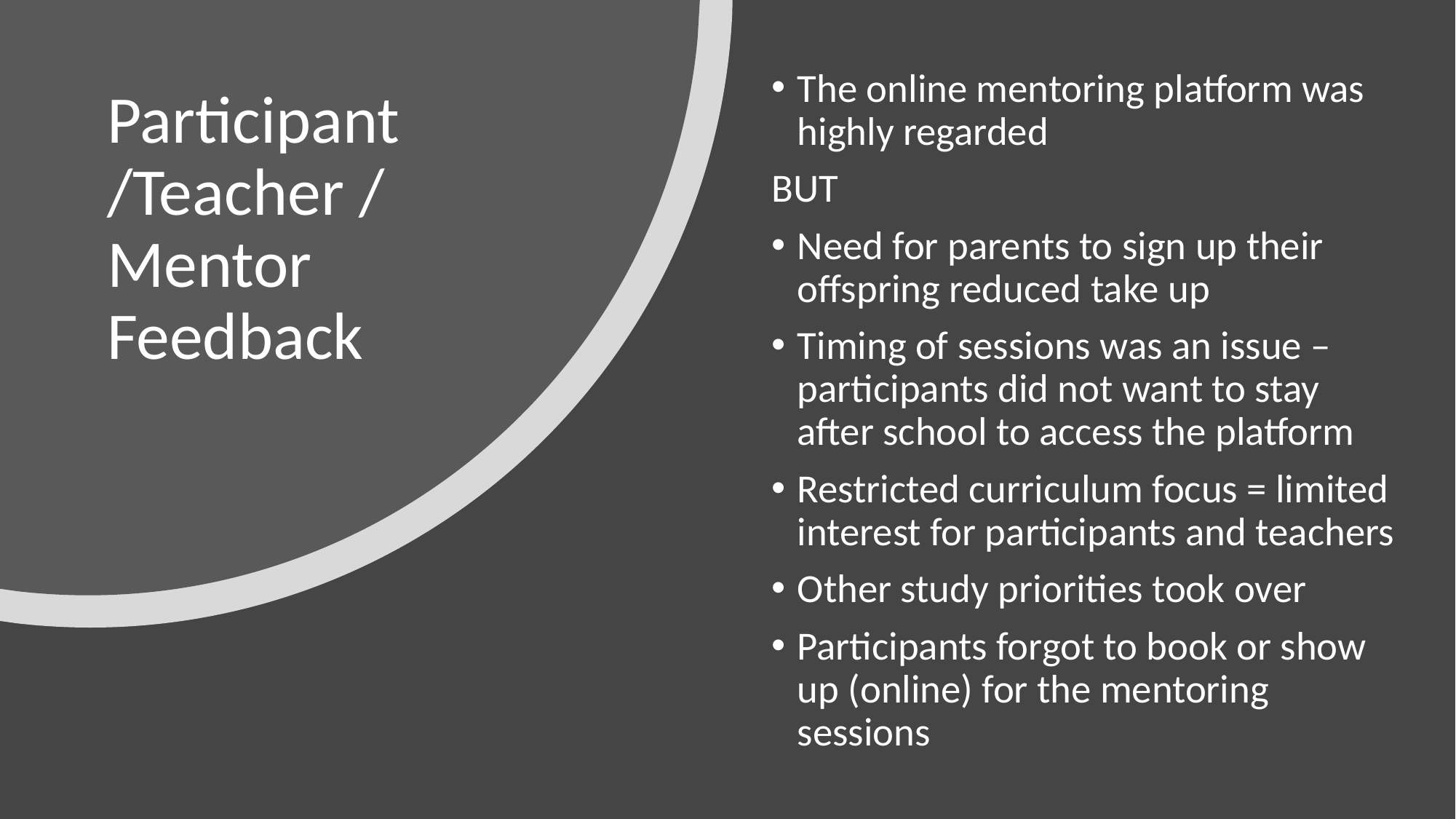

# Participant /Teacher / Mentor Feedback
The online mentoring platform was highly regarded
BUT
Need for parents to sign up their offspring reduced take up
Timing of sessions was an issue – participants did not want to stay after school to access the platform
Restricted curriculum focus = limited interest for participants and teachers
Other study priorities took over
Participants forgot to book or show up (online) for the mentoring sessions